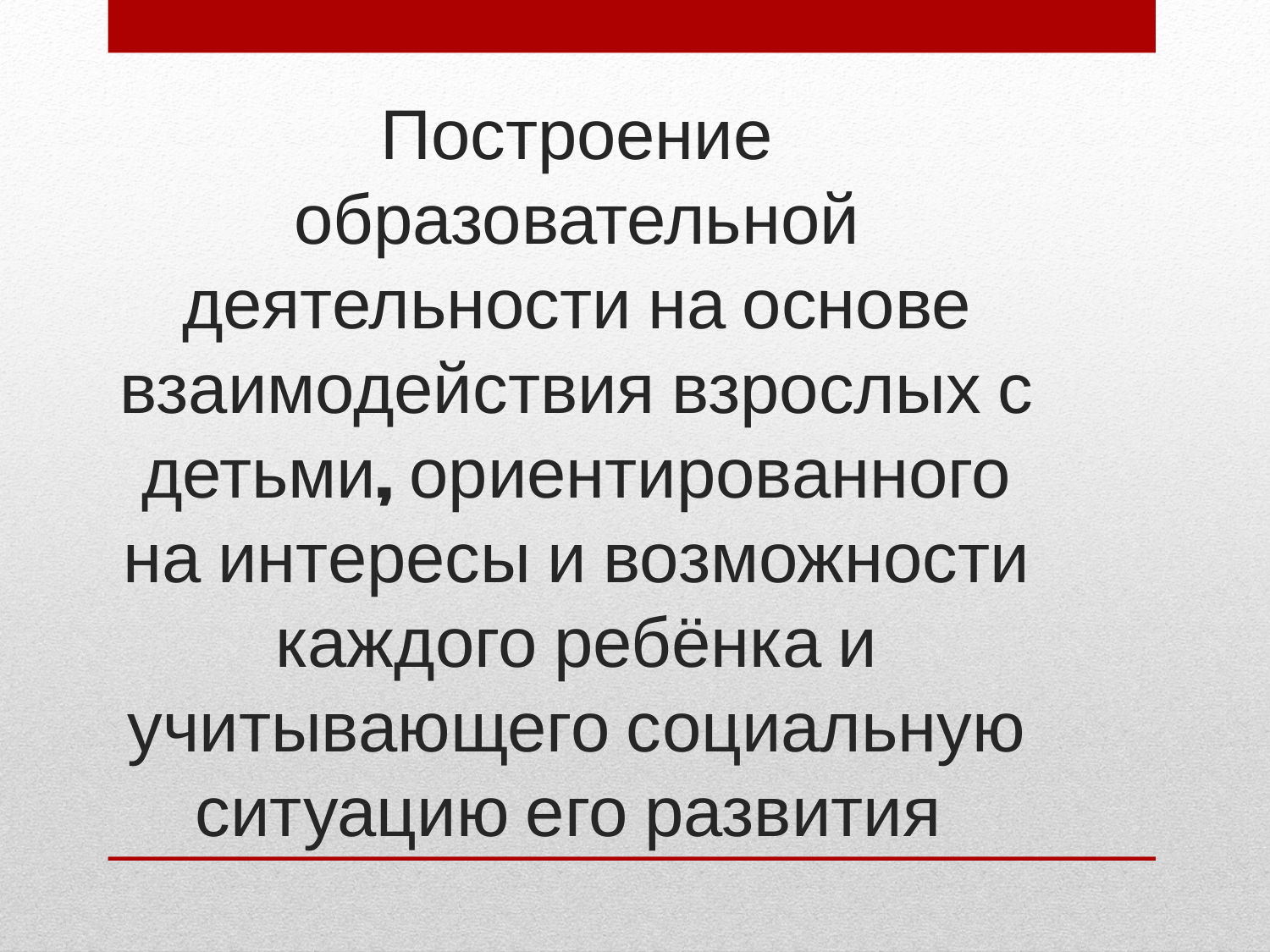

# Построение образовательной деятельности на основе взаимодействия взрослых с детьми, ориентированного на интересы и возможности каждого ребёнка и учитывающего социальную ситуацию его развития